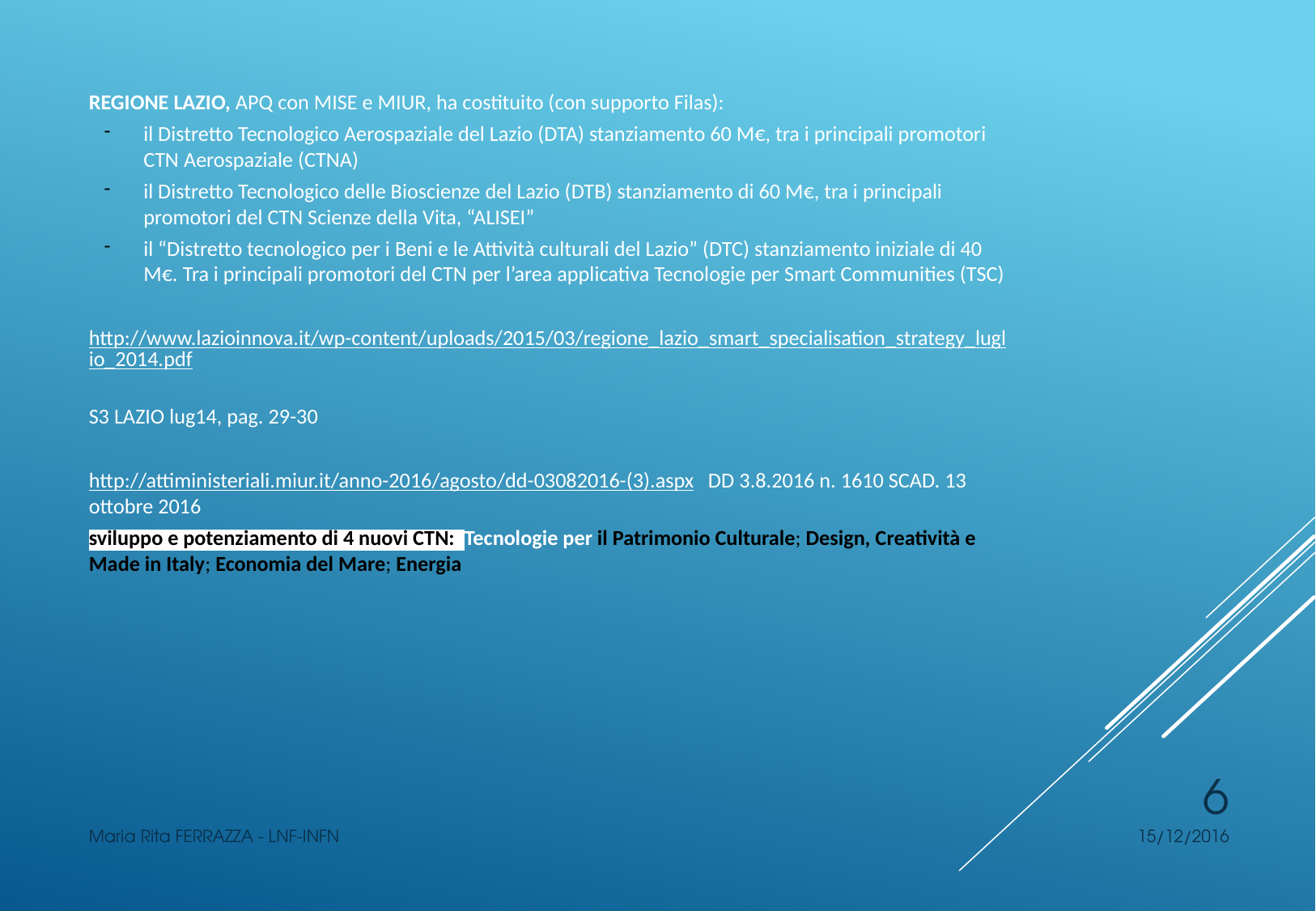

REGIONE LAZIO, APQ con MISE e MIUR, ha costituito (con supporto Filas):
il Distretto Tecnologico Aerospaziale del Lazio (DTA) stanziamento 60 M€, tra i principali promotori CTN Aerospaziale (CTNA)
il Distretto Tecnologico delle Bioscienze del Lazio (DTB) stanziamento di 60 M€, tra i principali promotori del CTN Scienze della Vita, “ALISEI”
il “Distretto tecnologico per i Beni e le Attività culturali del Lazio” (DTC) stanziamento iniziale di 40 M€. Tra i principali promotori del CTN per l’area applicativa Tecnologie per Smart Communities (TSC)

http://www.lazioinnova.it/wp-content/uploads/2015/03/regione_lazio_smart_specialisation_strategy_luglio_2014.pdf
S3 LAZIO lug14, pag. 29-30

http://attiministeriali.miur.it/anno-2016/agosto/dd-03082016-(3).aspx   DD 3.8.2016 n. 1610 SCAD. 13 ottobre 2016
sviluppo e potenziamento di 4 nuovi CTN:  Tecnologie per il Patrimonio Culturale; Design, Creatività e Made in Italy; Economia del Mare; Energia
6
Maria Rita FERRAZZA - LNF-INFN
15/12/2016